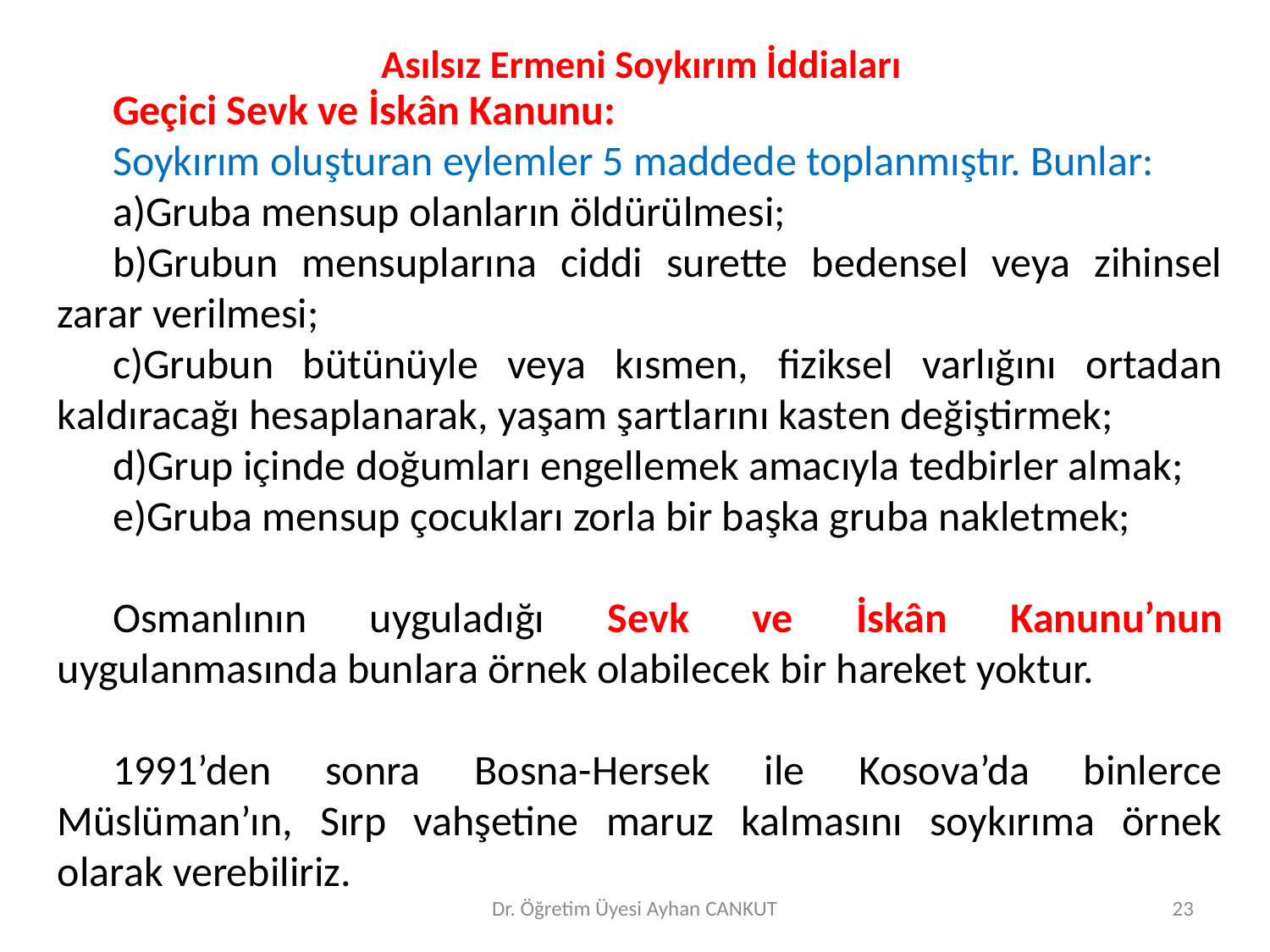

Asılsız Ermeni Soykırım İddiaları
Geçici Sevk ve İskân Kanunu:
Soykırım oluşturan eylemler 5 maddede toplanmıştır. Bunlar:
a)Gruba mensup olanların öldürülmesi;
b)Grubun mensuplarına ciddi surette bedensel veya zihinsel zarar verilmesi;
c)Grubun bütünüyle veya kısmen, fiziksel varlığını ortadan kaldıracağı hesaplanarak, yaşam şartlarını kasten değiştirmek;
d)Grup içinde doğumları engellemek amacıyla tedbirler almak;
e)Gruba mensup çocukları zorla bir başka gruba nakletmek;

Osmanlının uyguladığı Sevk ve İskân Kanunu’nun uygulanmasında bunlara örnek olabilecek bir hareket yoktur.

1991’den sonra Bosna-Hersek ile Kosova’da binlerce Müslüman’ın, Sırp vahşetine maruz kalmasını soykırıma örnek olarak verebiliriz.

Dr. Öğretim Üyesi Ayhan CANKUT
23